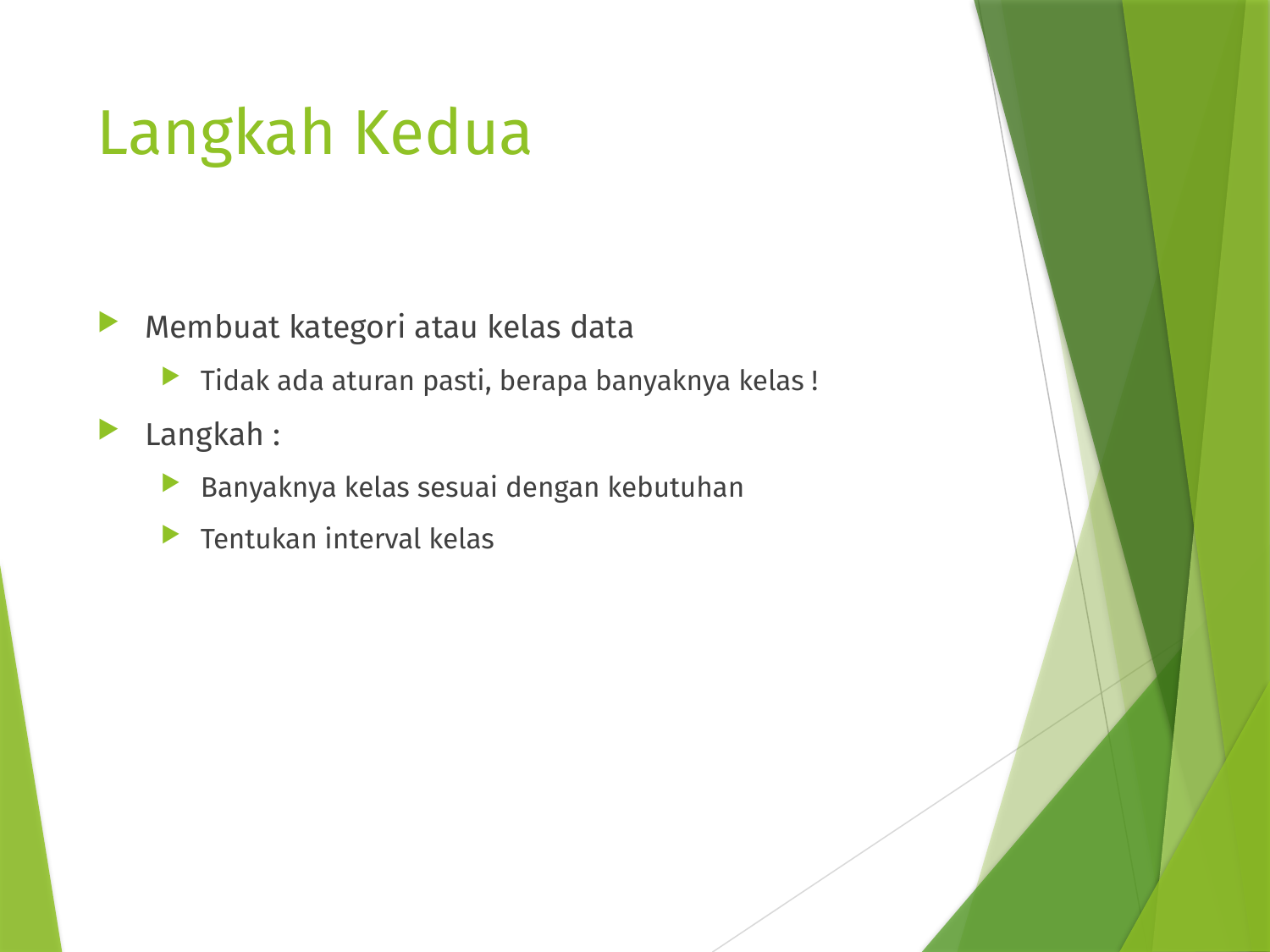

# Langkah Kedua
Membuat kategori atau kelas data
Tidak ada aturan pasti, berapa banyaknya kelas !
Langkah :
Banyaknya kelas sesuai dengan kebutuhan
Tentukan interval kelas